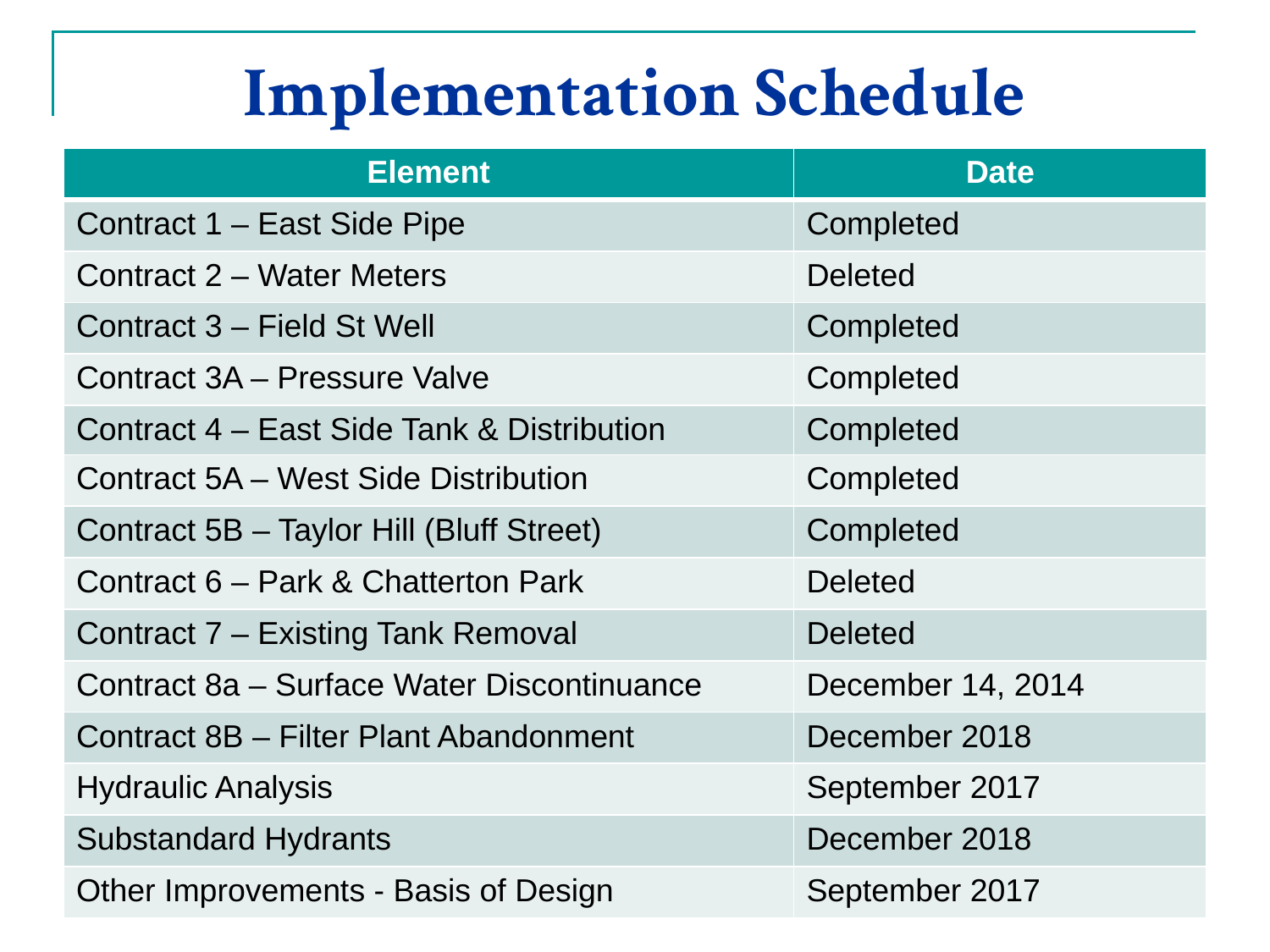

# Implementation Schedule
| Element | Date |
| --- | --- |
| Contract 1 – East Side Pipe | Completed |
| Contract 2 – Water Meters | Deleted |
| Contract 3 – Field St Well | Completed |
| Contract 3A – Pressure Valve | Completed |
| Contract 4 – East Side Tank & Distribution | Completed |
| Contract 5A – West Side Distribution | Completed |
| Contract 5B – Taylor Hill (Bluff Street) | Completed |
| Contract 6 – Park & Chatterton Park | Deleted |
| Contract 7 – Existing Tank Removal | Deleted |
| Contract 8a – Surface Water Discontinuance | December 14, 2014 |
| Contract 8B – Filter Plant Abandonment | December 2018 |
| Hydraulic Analysis | September 2017 |
| Substandard Hydrants | December 2018 |
| Other Improvements - Basis of Design | September 2017 |